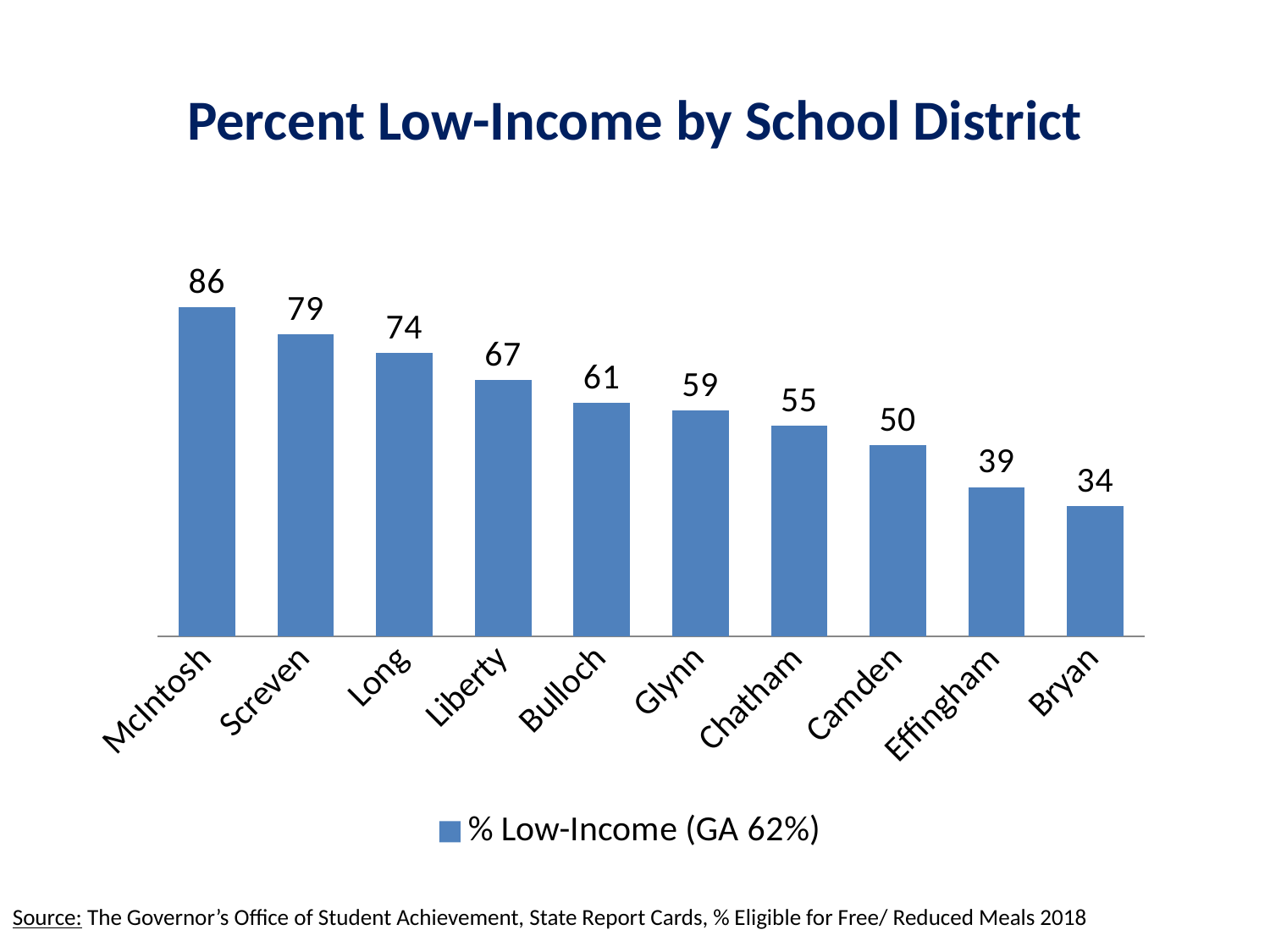

# Percent Low-Income by School District

### Chart

| Category | % Low-Income (GA 62%) |
|---|---|
| McIntosh | 86.0 |
| Screven | 79.0 |
| Long | 74.0 |
| Liberty | 67.0 |
| Bulloch | 61.0 |
| Glynn | 59.0 |
| Chatham | 55.0 |
| Camden | 50.0 |
| Effingham | 39.0 |
| Bryan | 34.0 |
Source: The Governor’s Office of Student Achievement, State Report Cards, % Eligible for Free/ Reduced Meals 2018